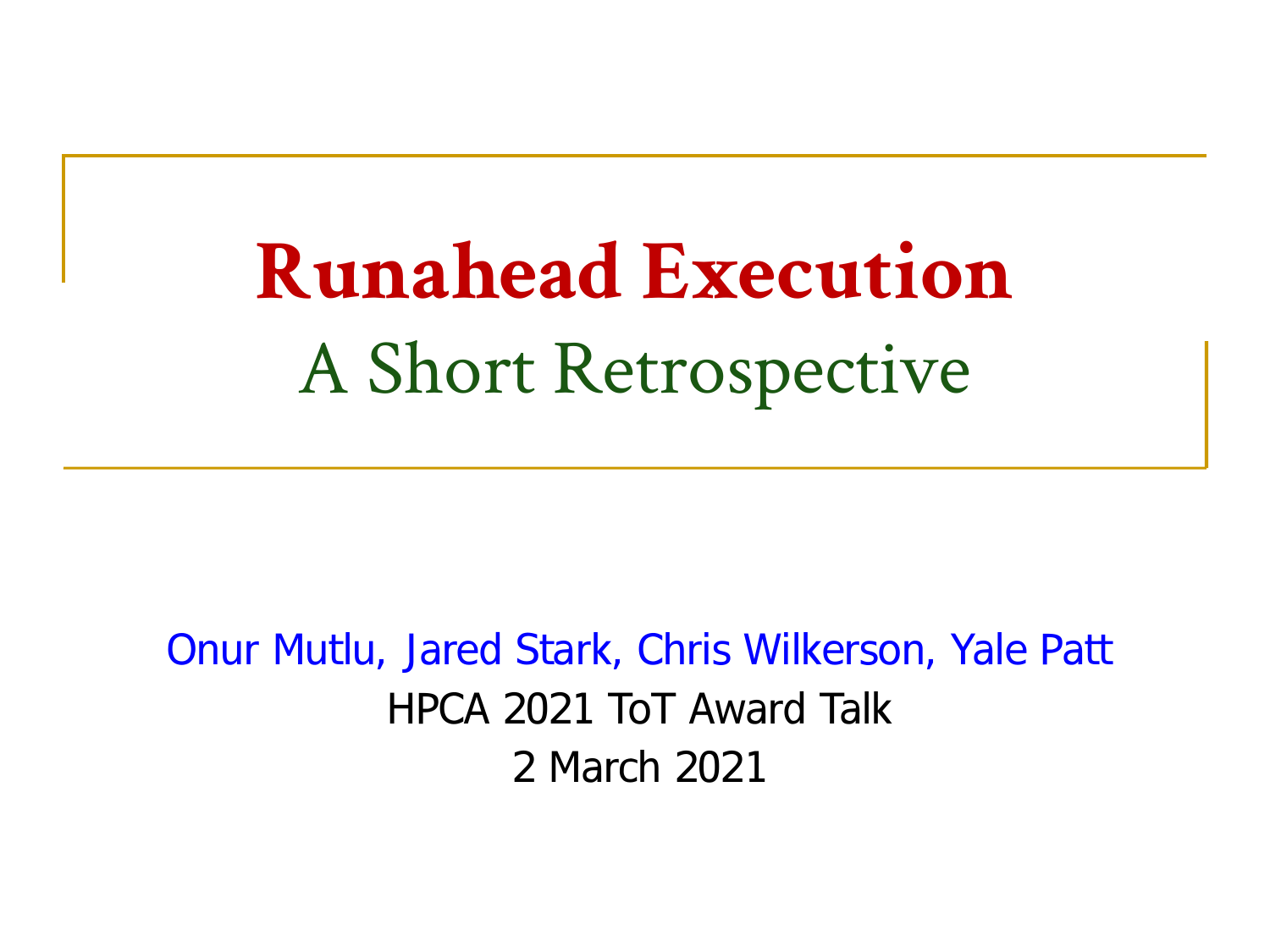

# Runahead Execution A Short Retrospective

Onur Mutlu, Jared Stark, Chris Wilkerson, Yale Patt
HPCA 2021 ToT Award Talk
2 March 2021